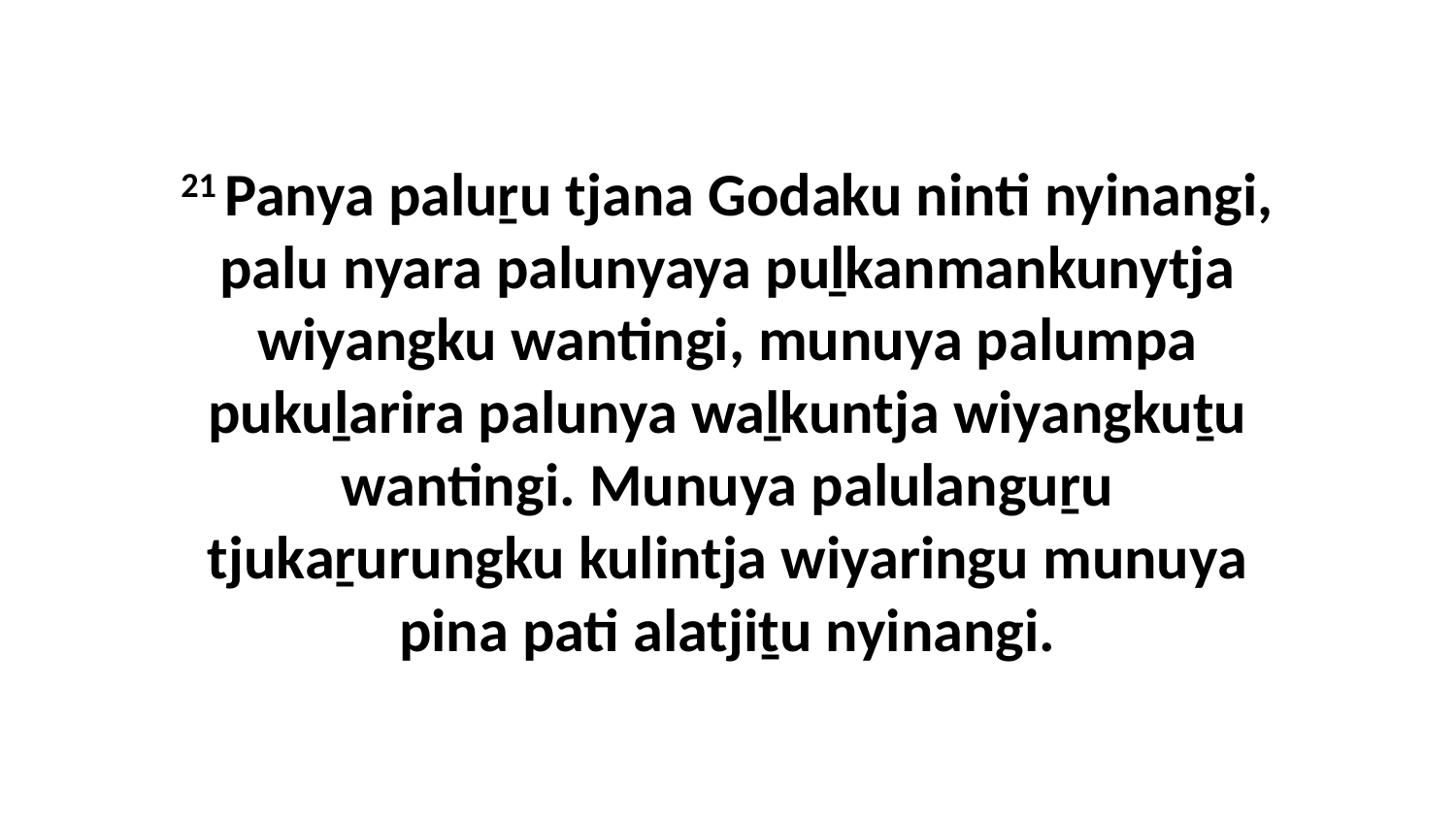

21 Panya paluṟu tjana Godaku ninti nyinangi, palu nyara palunyaya puḻkanmankunytja wiyangku wantingi, munuya palumpa pukuḻarira palunya waḻkuntja wiyangkuṯu wantingi. Munuya palulanguṟu tjukaṟurungku kulintja wiyaringu munuya pina pati alatjiṯu nyinangi.